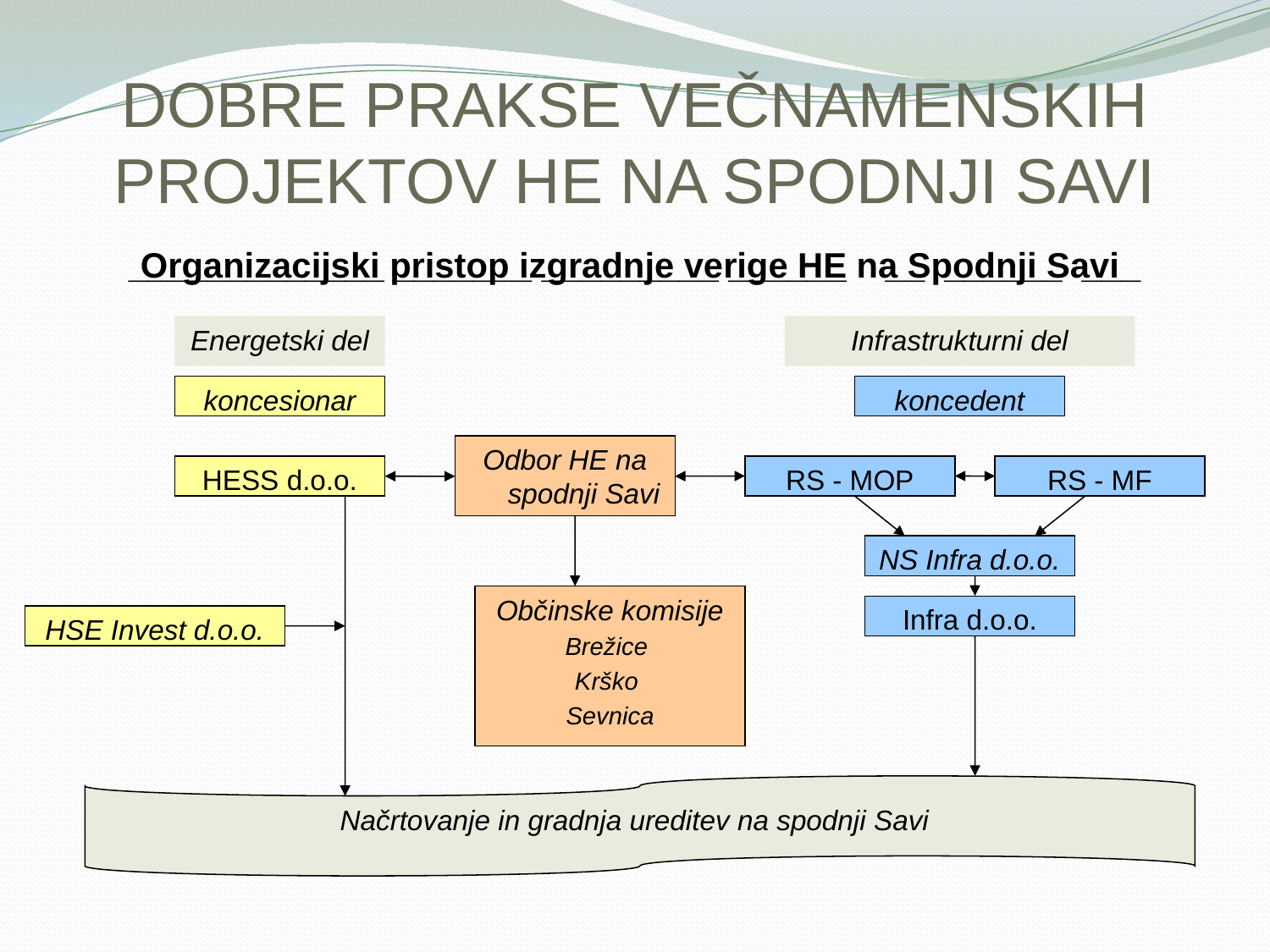

DOBRE PRAKSE VEČNAMENSKIH PROJEKTOV HE NA SPODNJI SAVI
 _____________ _______ _________ ______    __  ______  ___
Organizacijski pristop izgradnje verige HE na Spodnji Savi
Energetski del
Infrastrukturni del
koncesionar
koncedent
Odbor HE na spodnji Savi
HESS d.o.o.
RS - MOP
RS - MF

NS Infra d.o.o.

Občinske komisije
Brežice
Krško
Sevnica
Infra d.o.o.
HSE Invest d.o.o.

Načrtovanje in gradnja ureditev na spodnji Savi